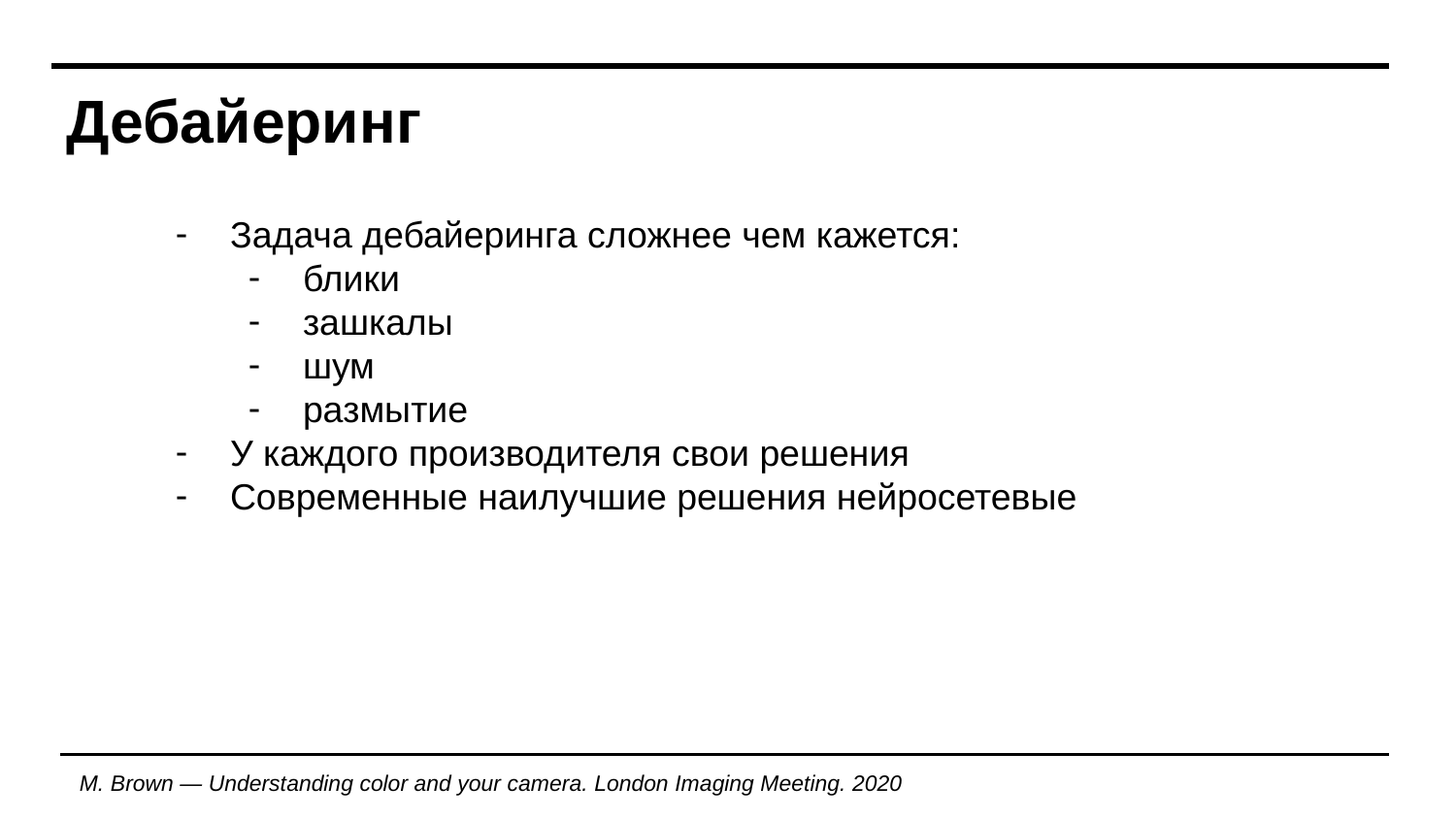

# Дебайеринг
Задача дебайеринга сложнее чем кажется:
блики
зашкалы
шум
размытие
У каждого производителя свои решения
Современные наилучшие решения нейросетевые
M. Brown — Understanding color and your camera. London Imaging Meeting. 2020